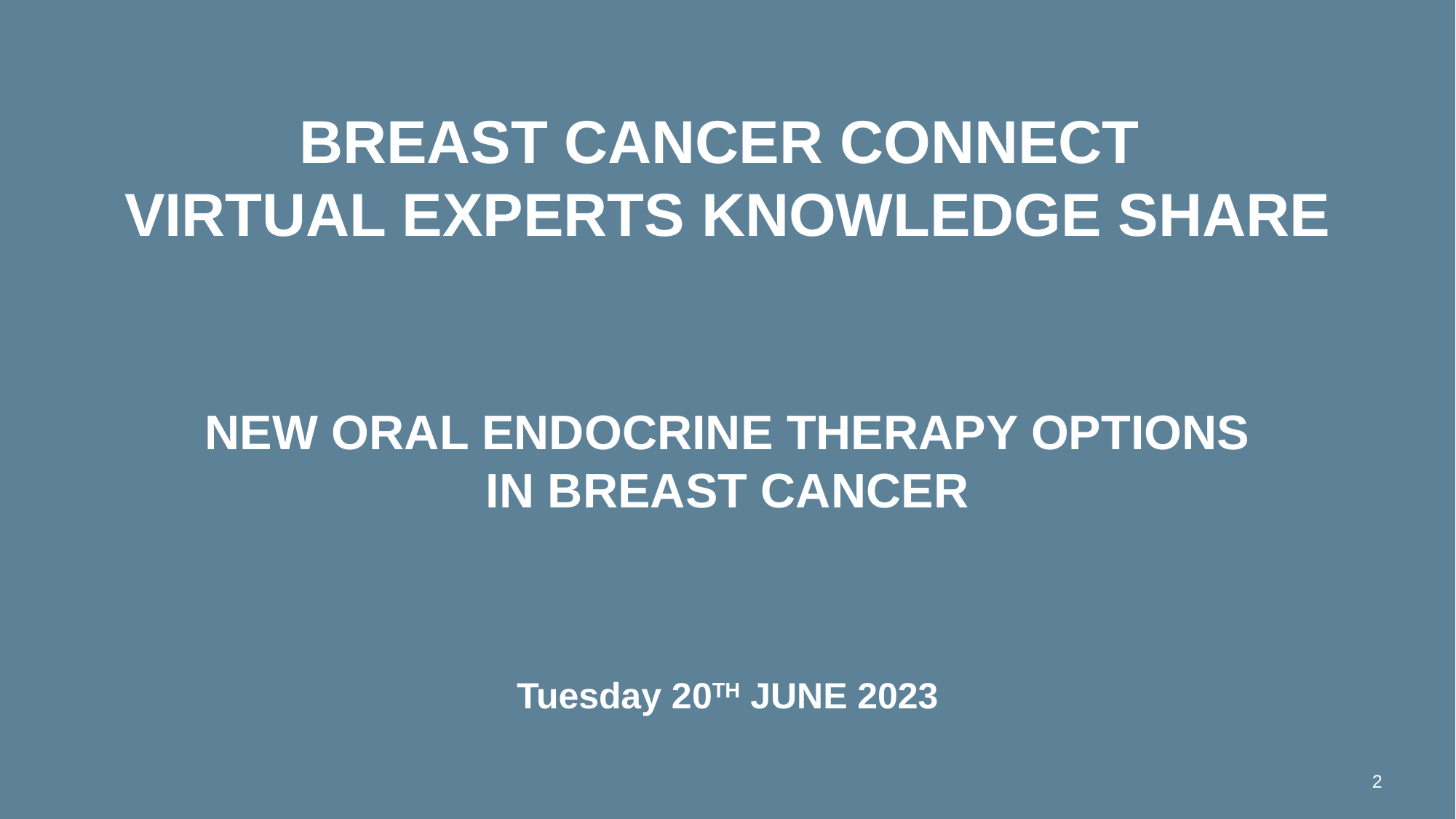

# BREAST CANCER CONNECT VIRTUAL EXPERTS KNOWLEDGE SHARE NEW ORAL ENDOCRINE THERAPY OPTIONS IN BREAST CANCER
Tuesday 20th June 2023
2